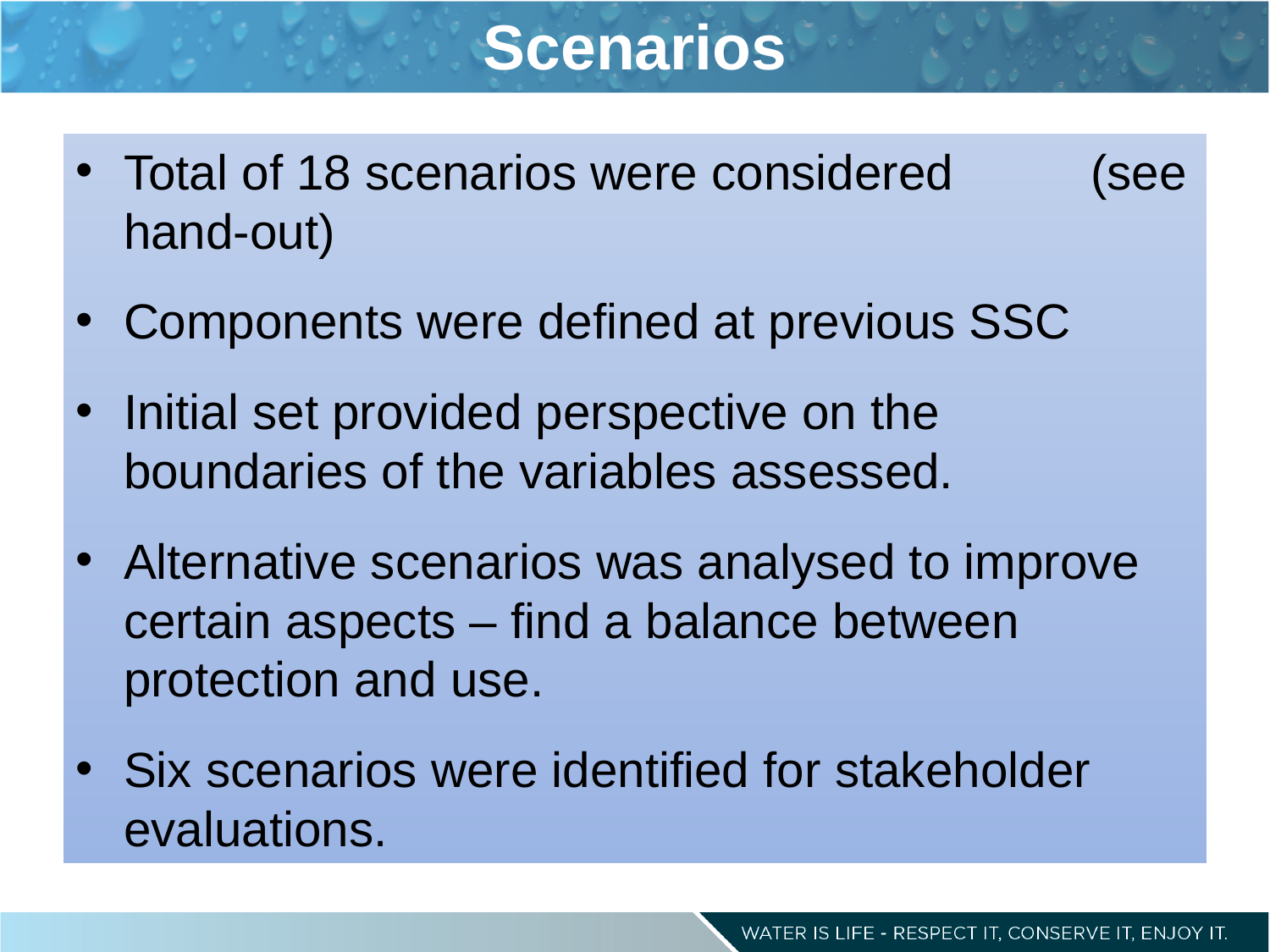

# Scenarios
Total of 18 scenarios were considered          (see hand-out)
Components were defined at previous SSC
Initial set provided perspective on the boundaries of the variables assessed.
Alternative scenarios was analysed to improve certain aspects – find a balance between protection and use.
Six scenarios were identified for stakeholder evaluations.